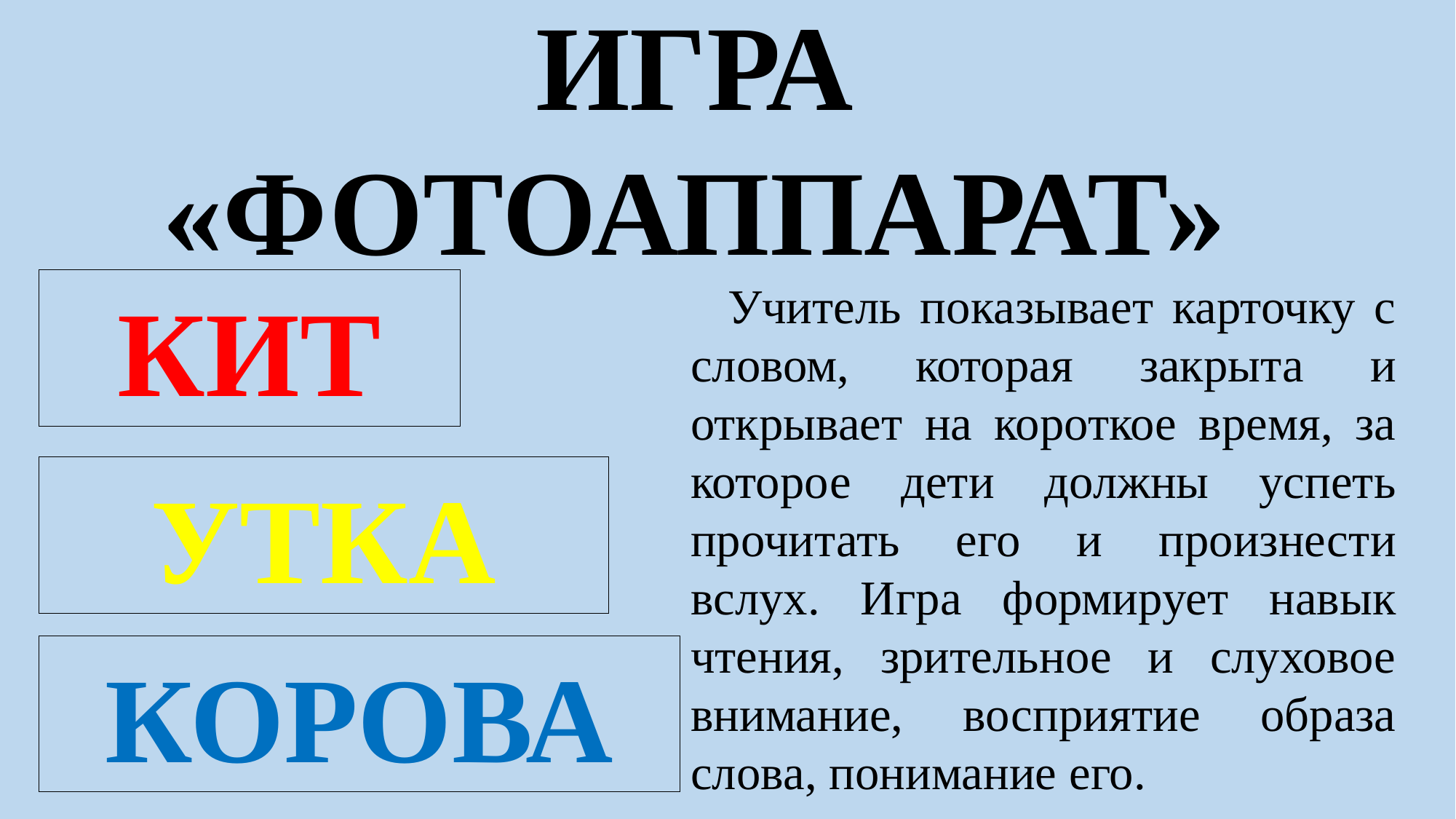

ИГРА
«ФОТОАППАРАТ»
КИТ
  Учитель показывает карточку с словом, которая закрыта и открывает на короткое время, за которое дети должны успеть прочитать его и произнести вслух. Игра формирует навык чтения, зрительное и слуховое внимание, восприятие образа слова, понимание его.
УТКА
КОРОВА